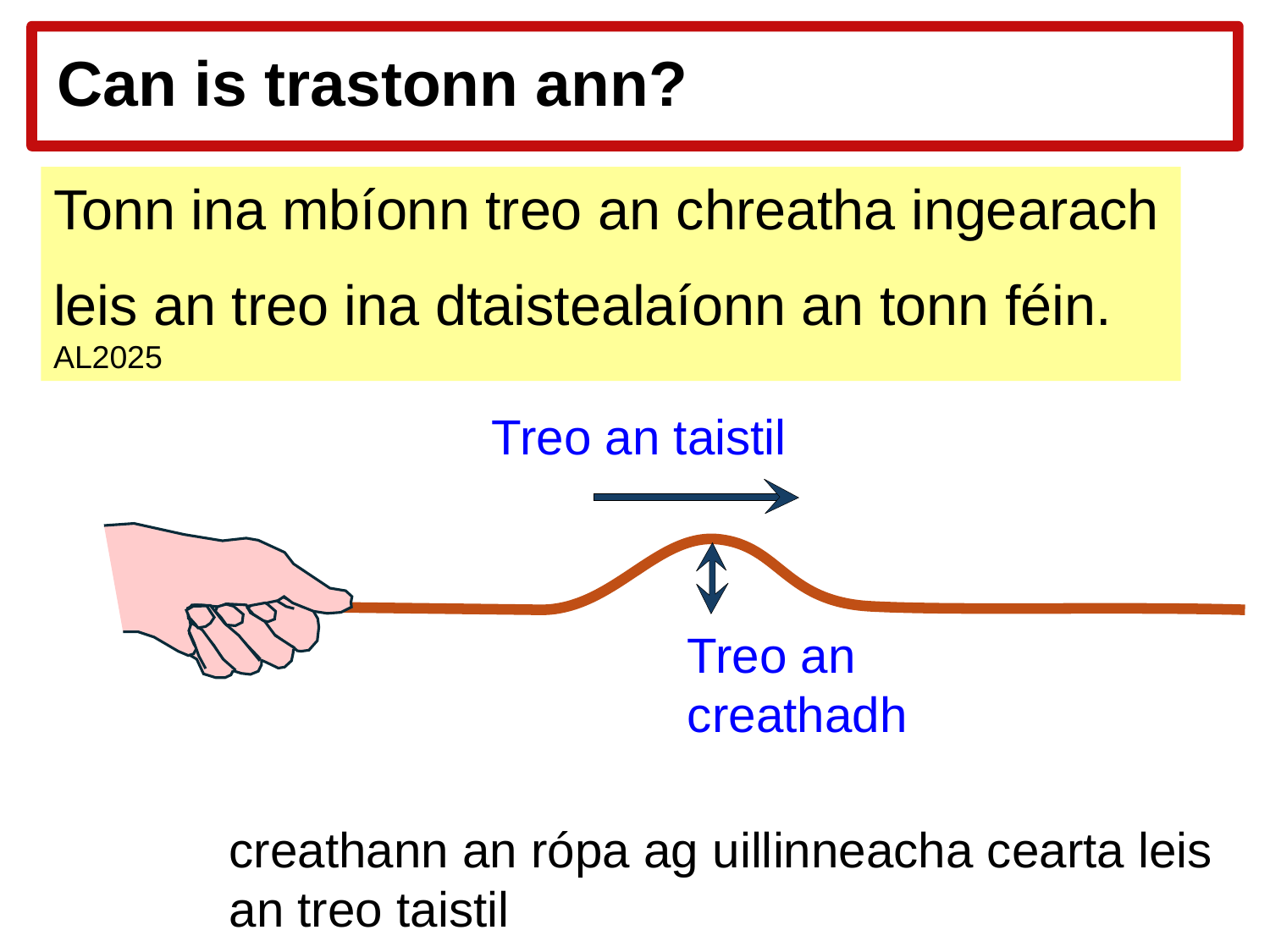

# Can is trastonn ann?
Tonn ina mbíonn treo an chreatha ingearach
leis an treo ina dtaistealaíonn an tonn féin. AL2025
Treo an taistil

Treo an creathadh
creathann an rópa ag uillinneacha cearta leis an treo taistil